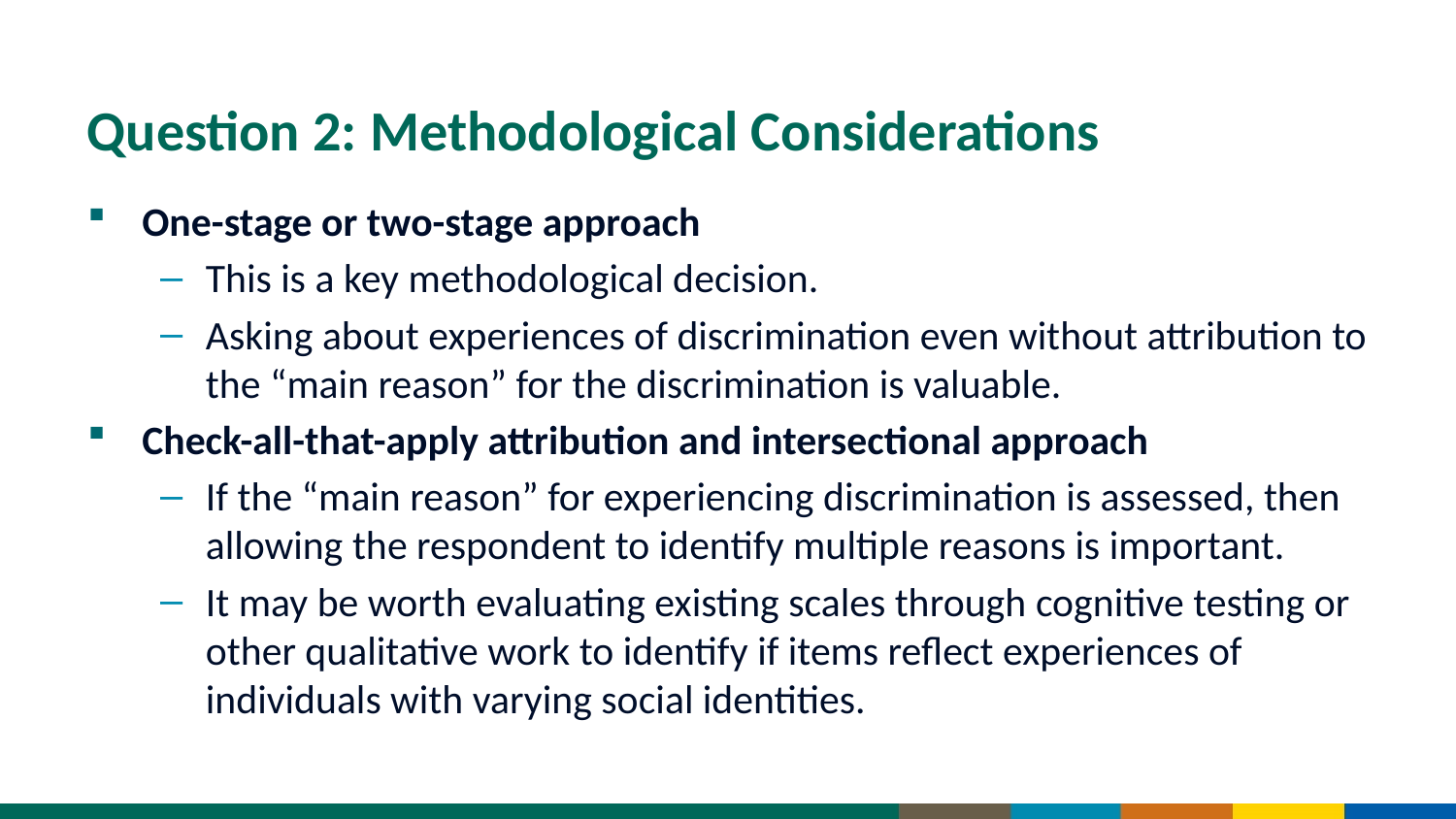

# Question 2: Methodological Considerations
One-stage or two-stage approach
This is a key methodological decision.
Asking about experiences of discrimination even without attribution to the “main reason” for the discrimination is valuable.
Check-all-that-apply attribution and intersectional approach
If the “main reason” for experiencing discrimination is assessed, then allowing the respondent to identify multiple reasons is important.
It may be worth evaluating existing scales through cognitive testing or other qualitative work to identify if items reflect experiences of individuals with varying social identities.